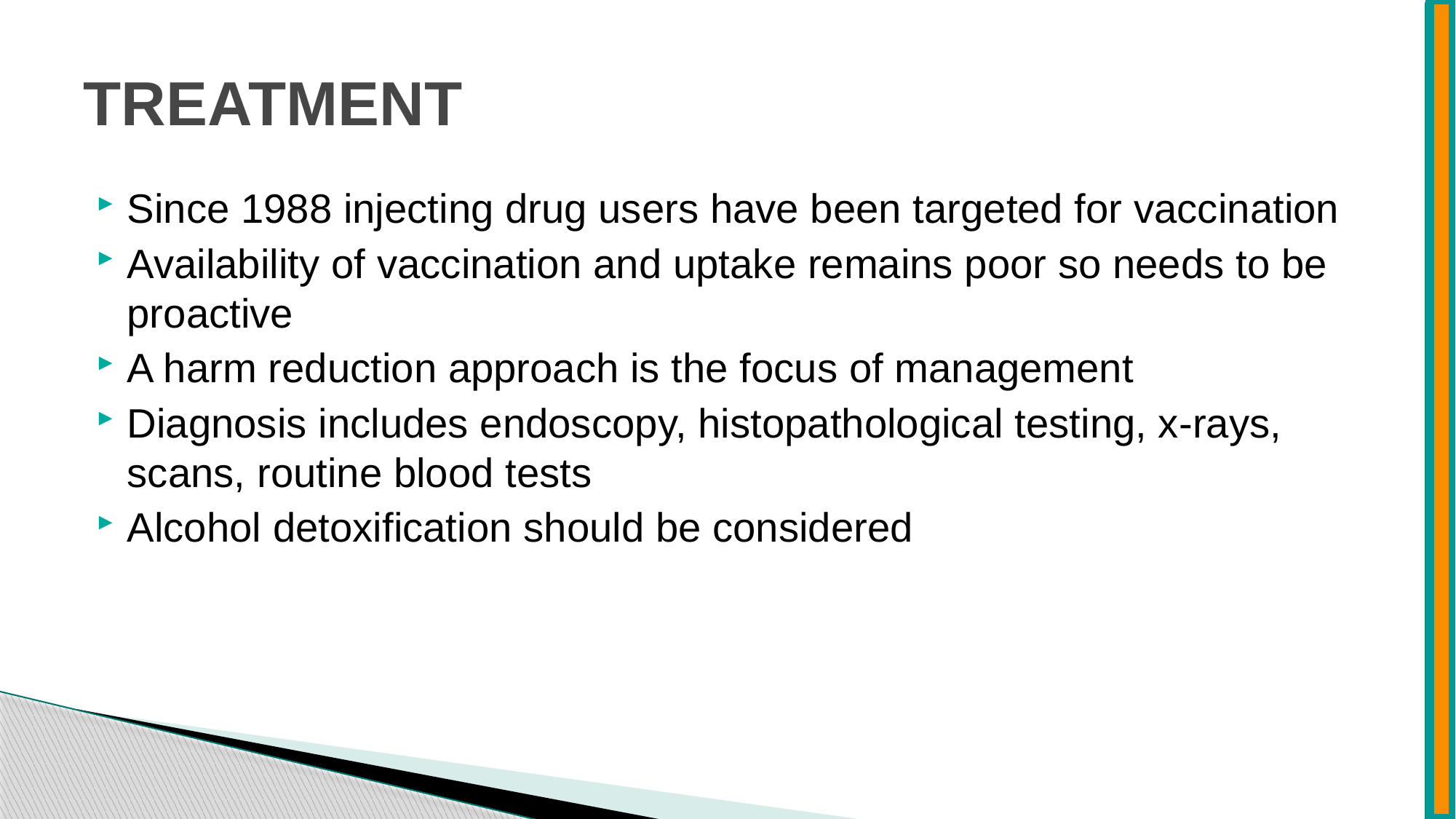

# TREATMENT
Since 1988 injecting drug users have been targeted for vaccination
Availability of vaccination and uptake remains poor so needs to be proactive
A harm reduction approach is the focus of management
Diagnosis includes endoscopy, histopathological testing, x-rays, scans, routine blood tests
Alcohol detoxification should be considered